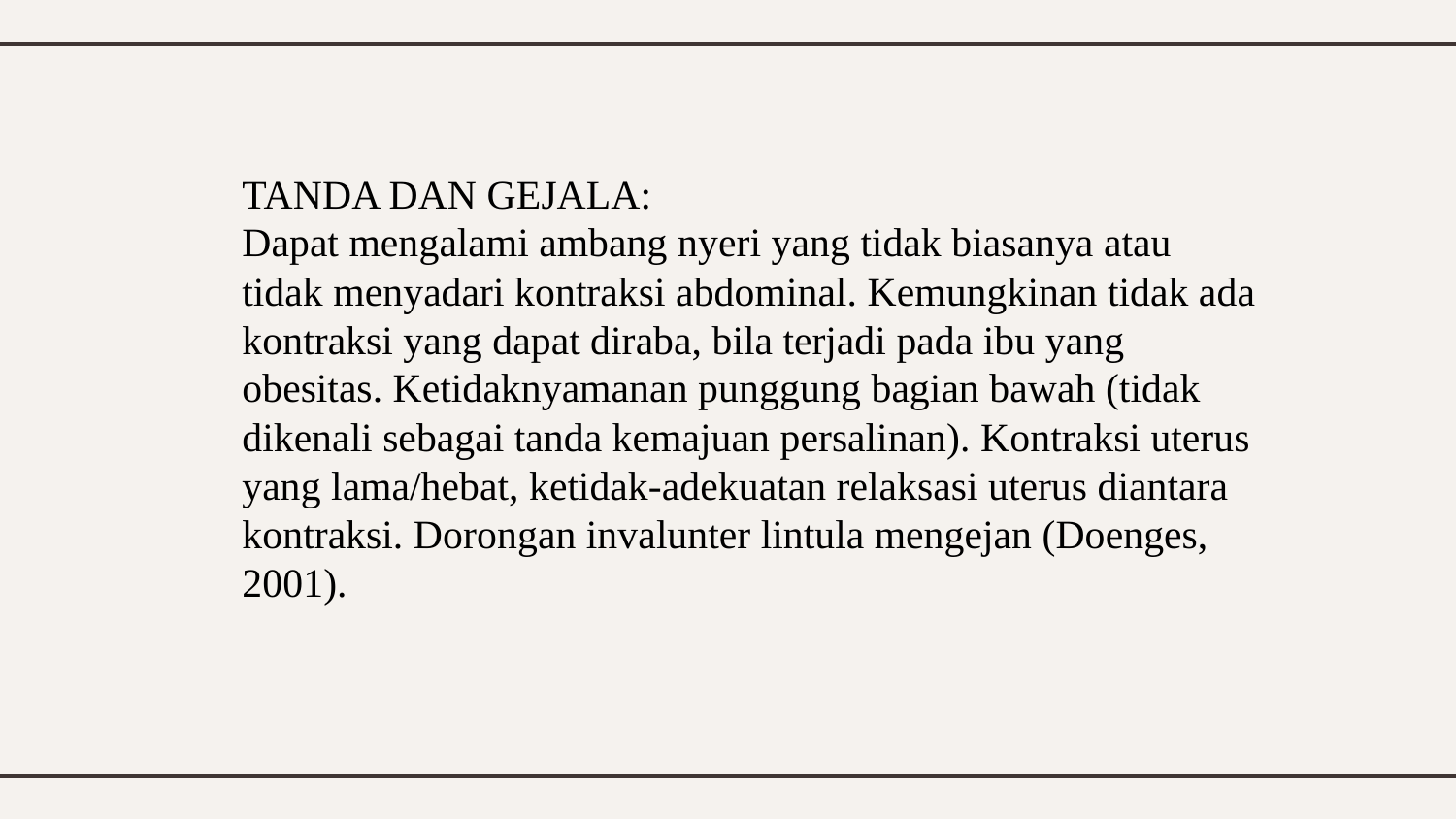

# TANDA DAN GEJALA: Dapat mengalami ambang nyeri yang tidak biasanya atau tidak menyadari kontraksi abdominal. Kemungkinan tidak ada kontraksi yang dapat diraba, bila terjadi pada ibu yang obesitas. Ketidaknyamanan punggung bagian bawah (tidak dikenali sebagai tanda kemajuan persalinan). Kontraksi uterus yang lama/hebat, ketidak-adekuatan relaksasi uterus diantara kontraksi. Dorongan invalunter lintula mengejan (Doenges, 2001).